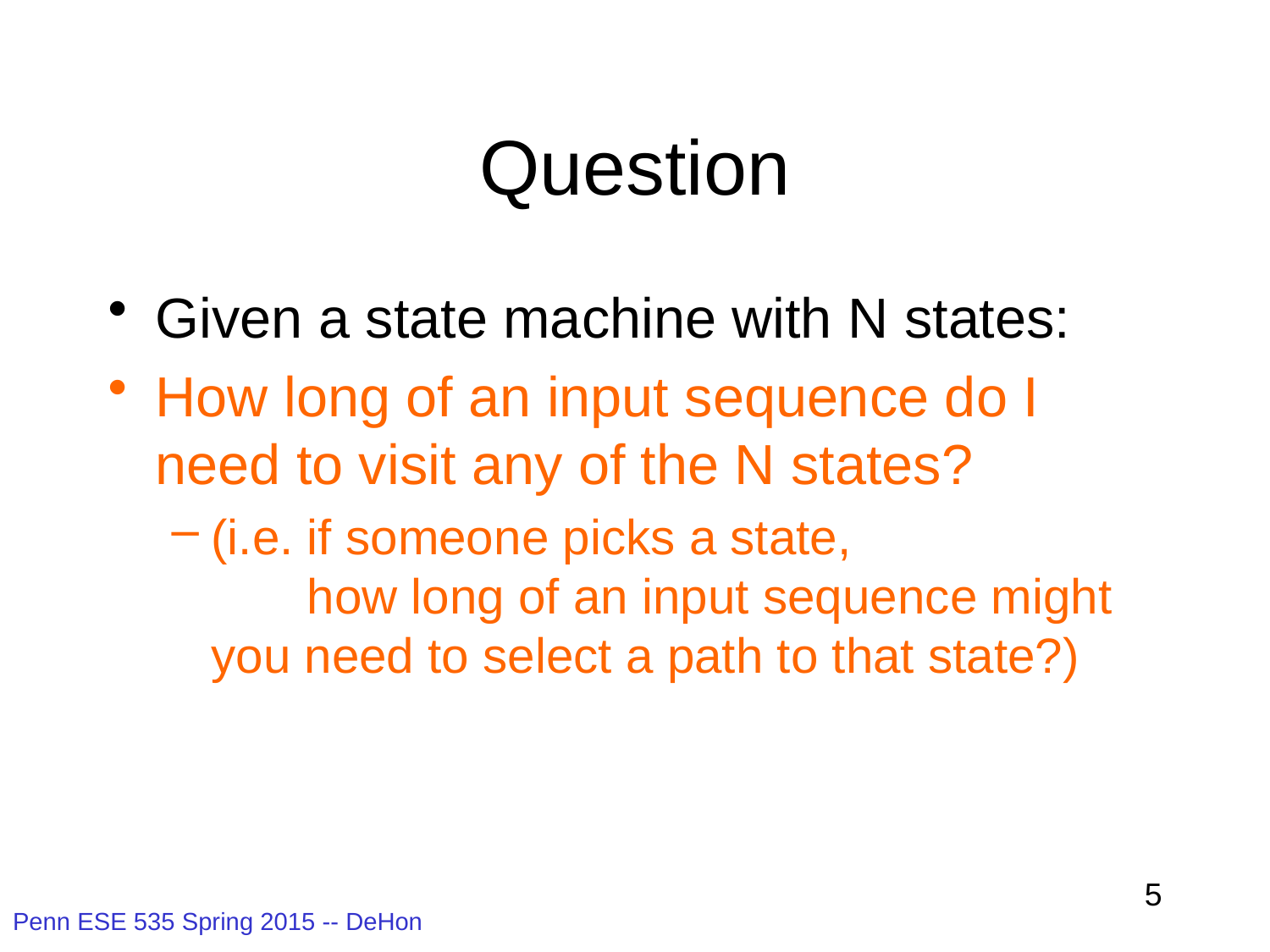

# Question
Given a state machine with N states:
How long of an input sequence do I need to visit any of the N states?
(i.e. if someone picks a state,
       how long of an input sequence might you need to select a path to that state?)
5
Penn ESE 535 Spring 2015 -- DeHon